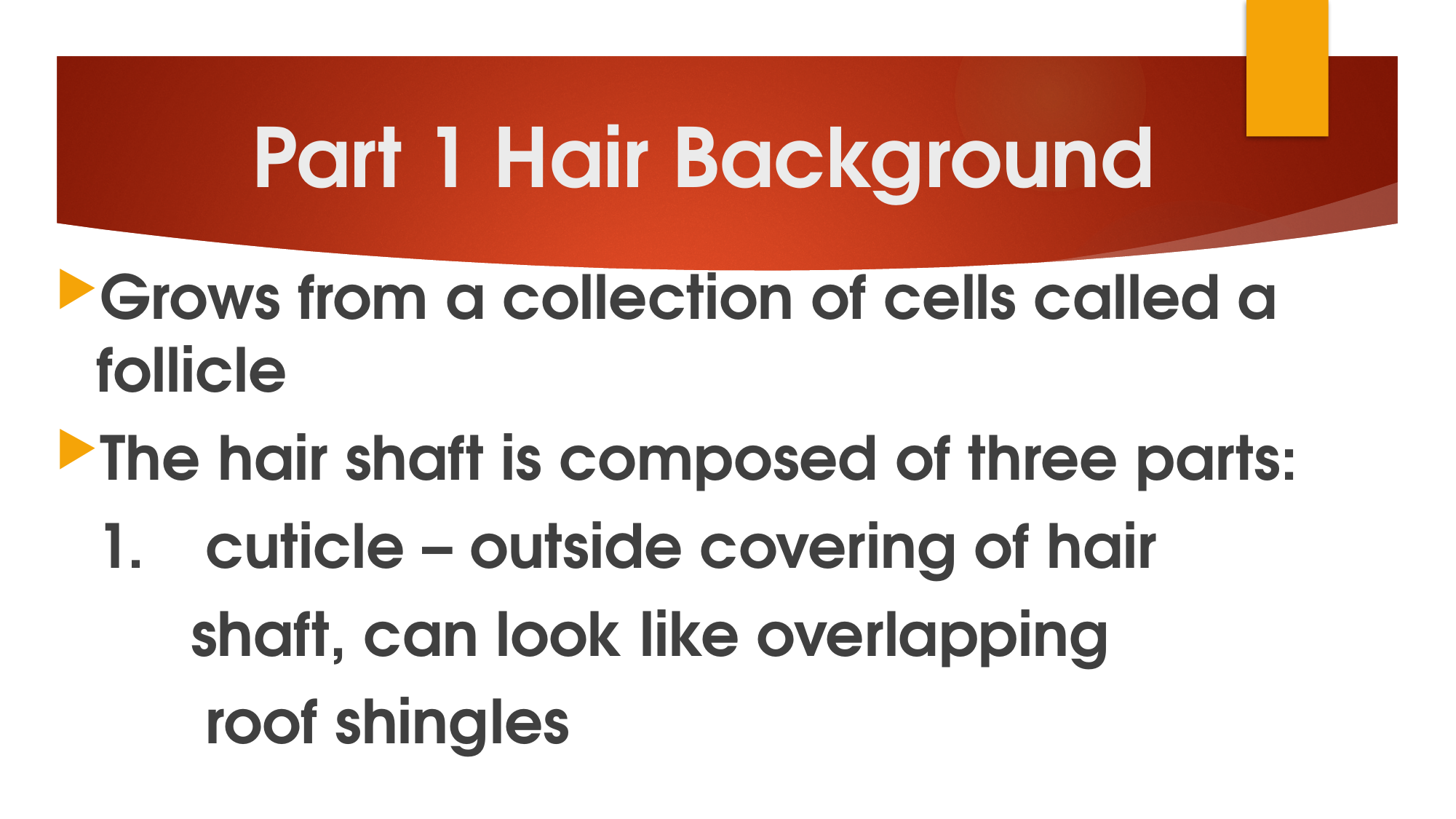

# Part 1 Hair Background
Grows from a collection of cells called a follicle
The hair shaft is composed of three parts:
	1.	cuticle – outside covering of hair
        shaft, can look like overlapping
		roof shingles